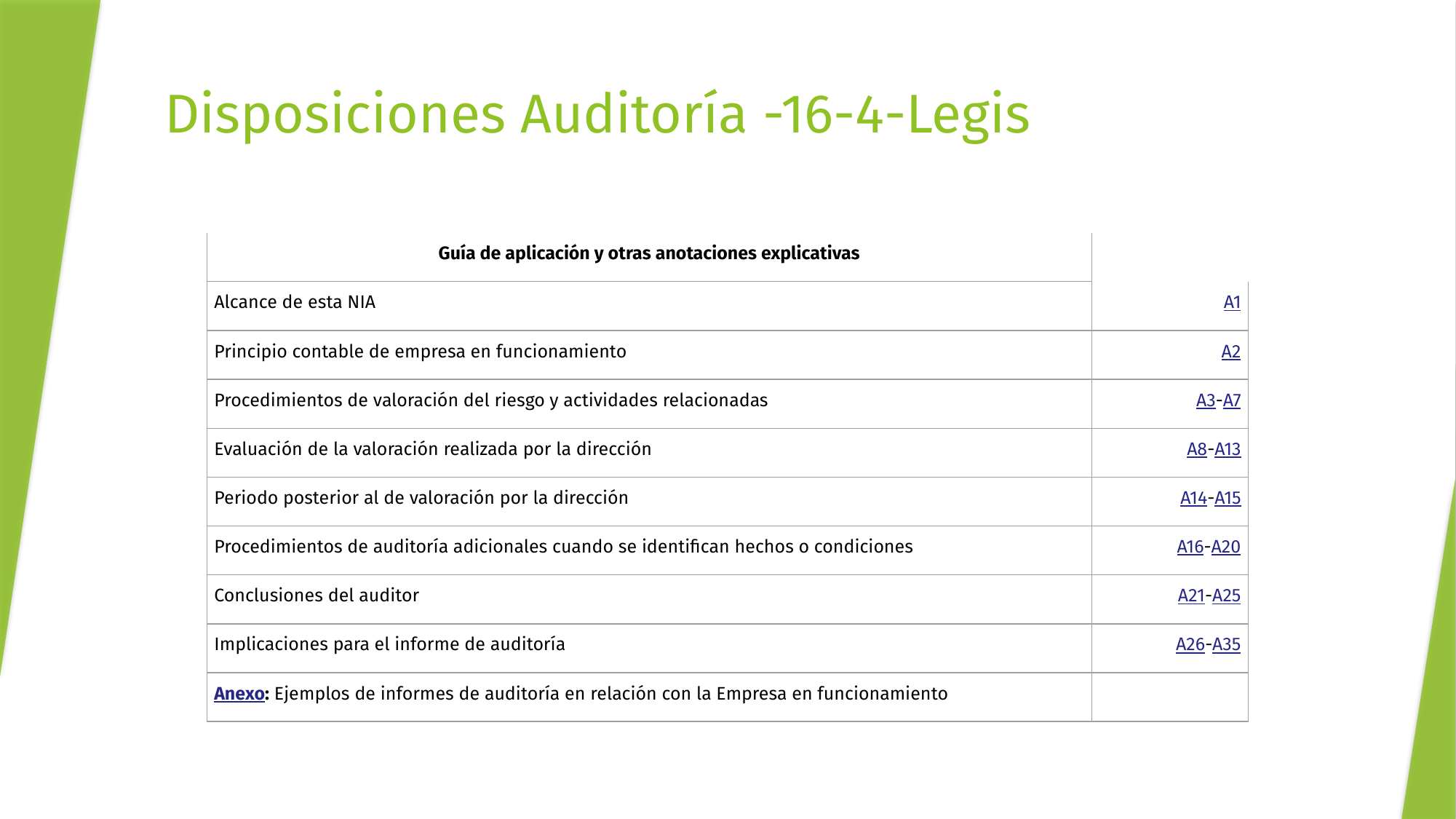

# Disposiciones Auditoría -16-4-Legis
| Guía de aplicación y otras anotaciones explicativas |  |
| --- | --- |
| Alcance de esta NIA | A1 |
| Principio contable de empresa en funcionamiento | A2 |
| Procedimientos de valoración del riesgo y actividades relacionadas | A3-A7 |
| Evaluación de la valoración realizada por la dirección | A8-A13 |
| Periodo posterior al de valoración por la dirección | A14-A15 |
| Procedimientos de auditoría adicionales cuando se identifican hechos o condiciones | A16-A20 |
| Conclusiones del auditor | A21-A25 |
| Implicaciones para el informe de auditoría | A26-A35 |
| Anexo: Ejemplos de informes de auditoría en relación con la Empresa en funcionamiento |  |

40